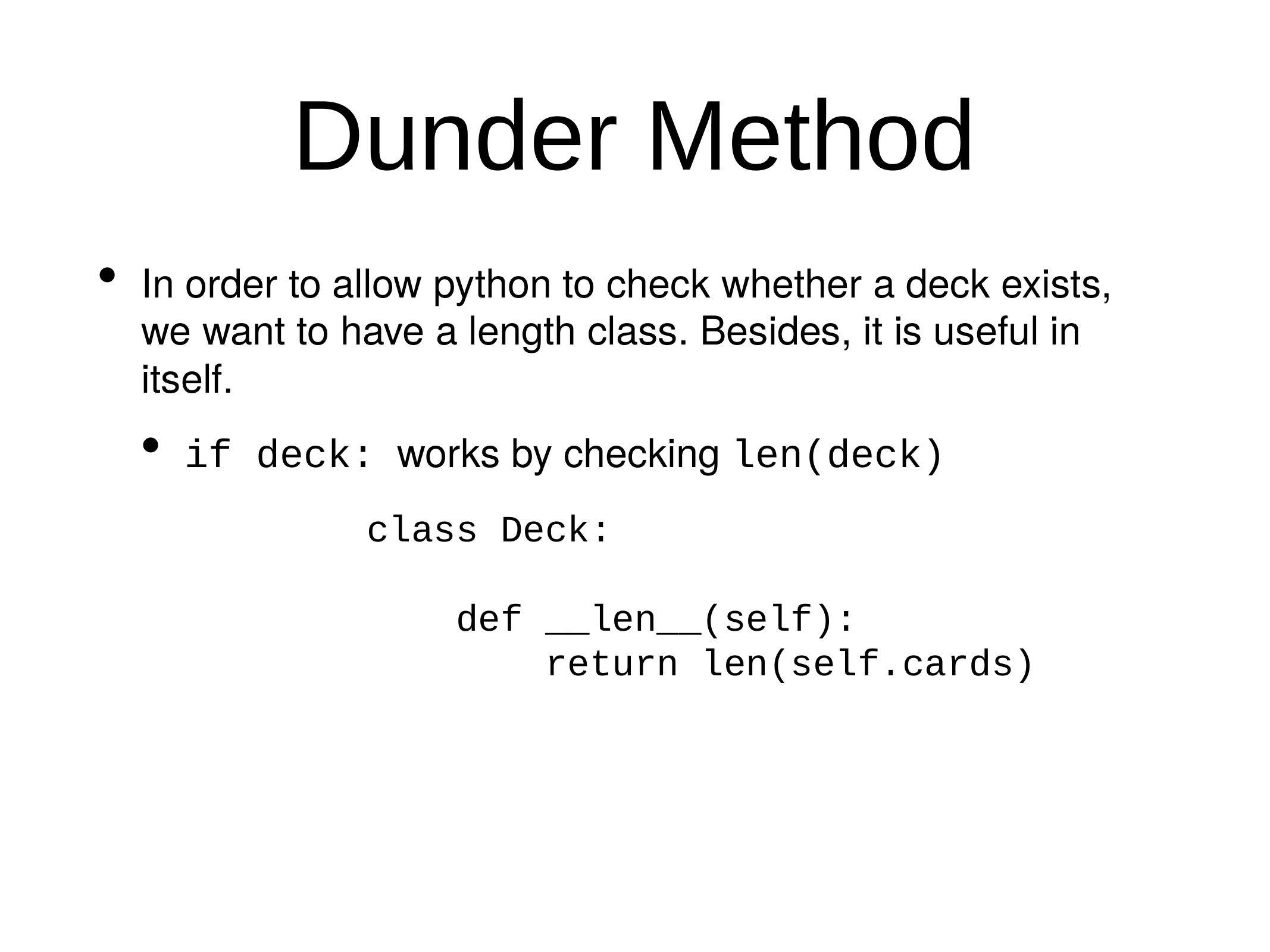

# Dunder Method
In order to allow python to check whether a deck exists, we want to have a length class. Besides, it is useful in itself.
if deck:  works by checking len(deck)
class Deck:

    def __len__(self):
        return len(self.cards)